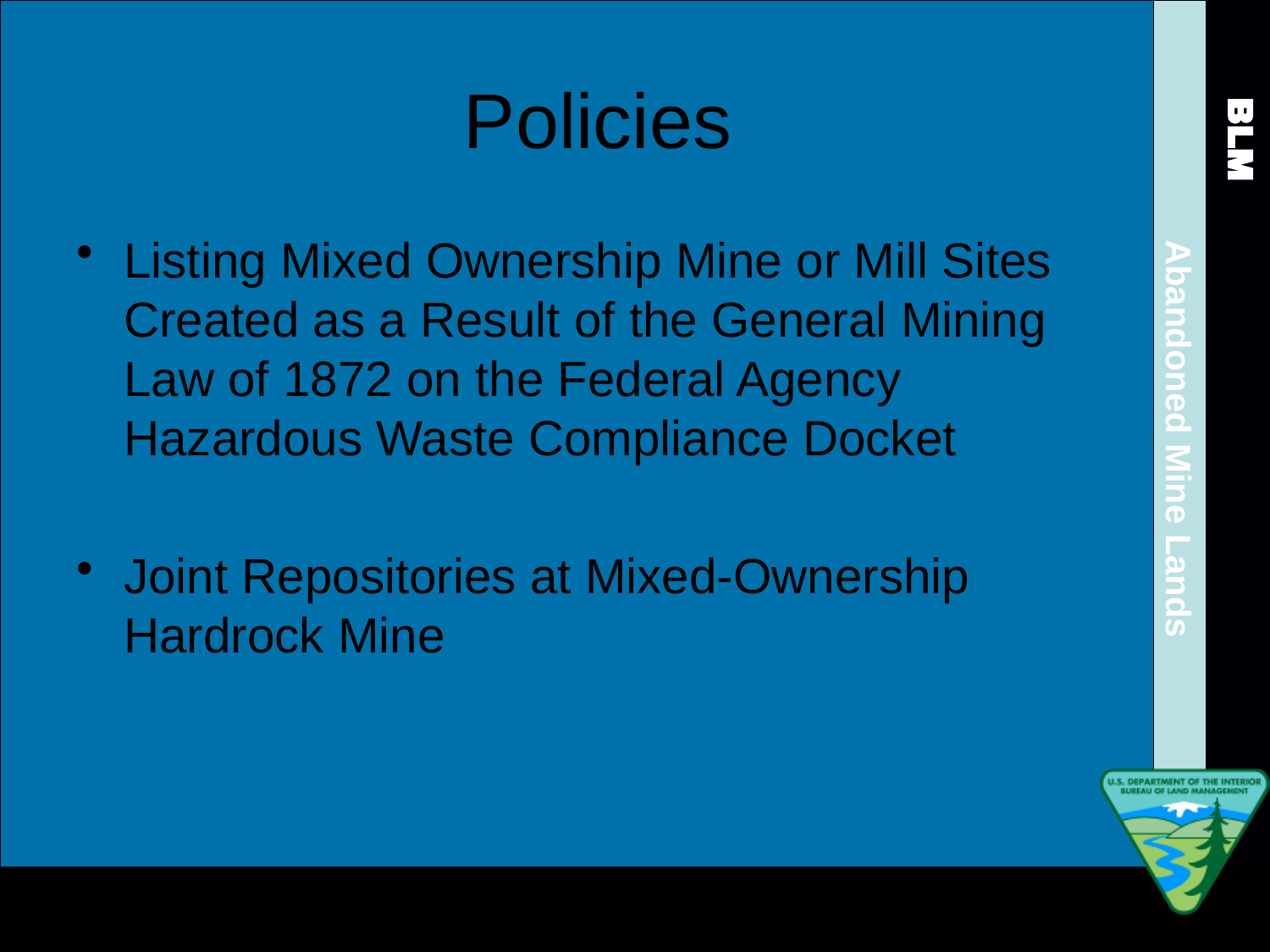

# Policies
Listing Mixed Ownership Mine or Mill Sites Created as a Result of the General Mining Law of 1872 on the Federal Agency Hazardous Waste Compliance Docket

Joint Repositories at Mixed-Ownership Hardrock Mine